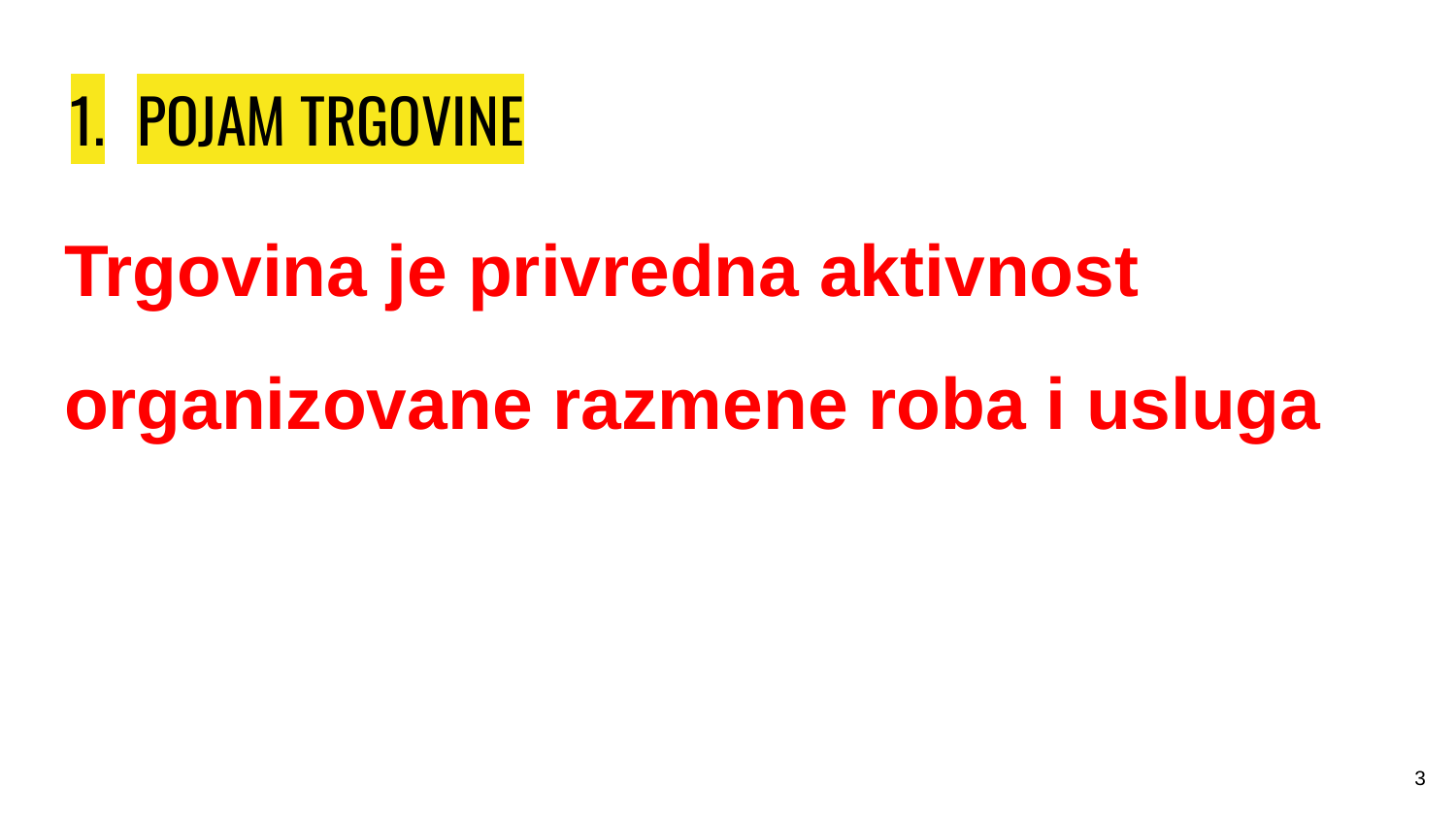

# POJAM TRGOVINE
Trgovina je privredna aktivnost
organizovane razmene roba i usluga